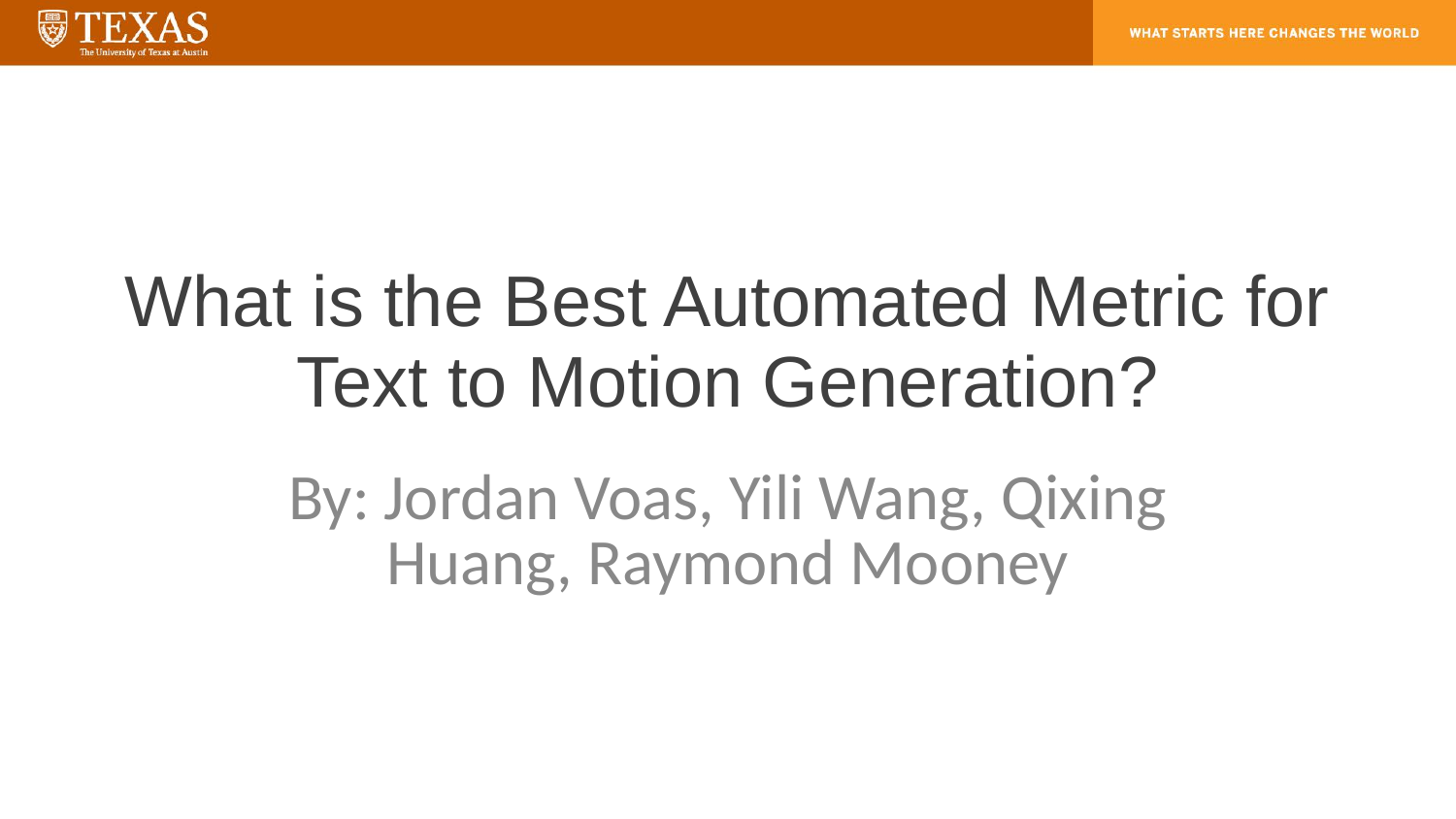

# What is the Best Automated Metric for Text to Motion Generation?
By: Jordan Voas, Yili Wang, Qixing Huang, Raymond Mooney